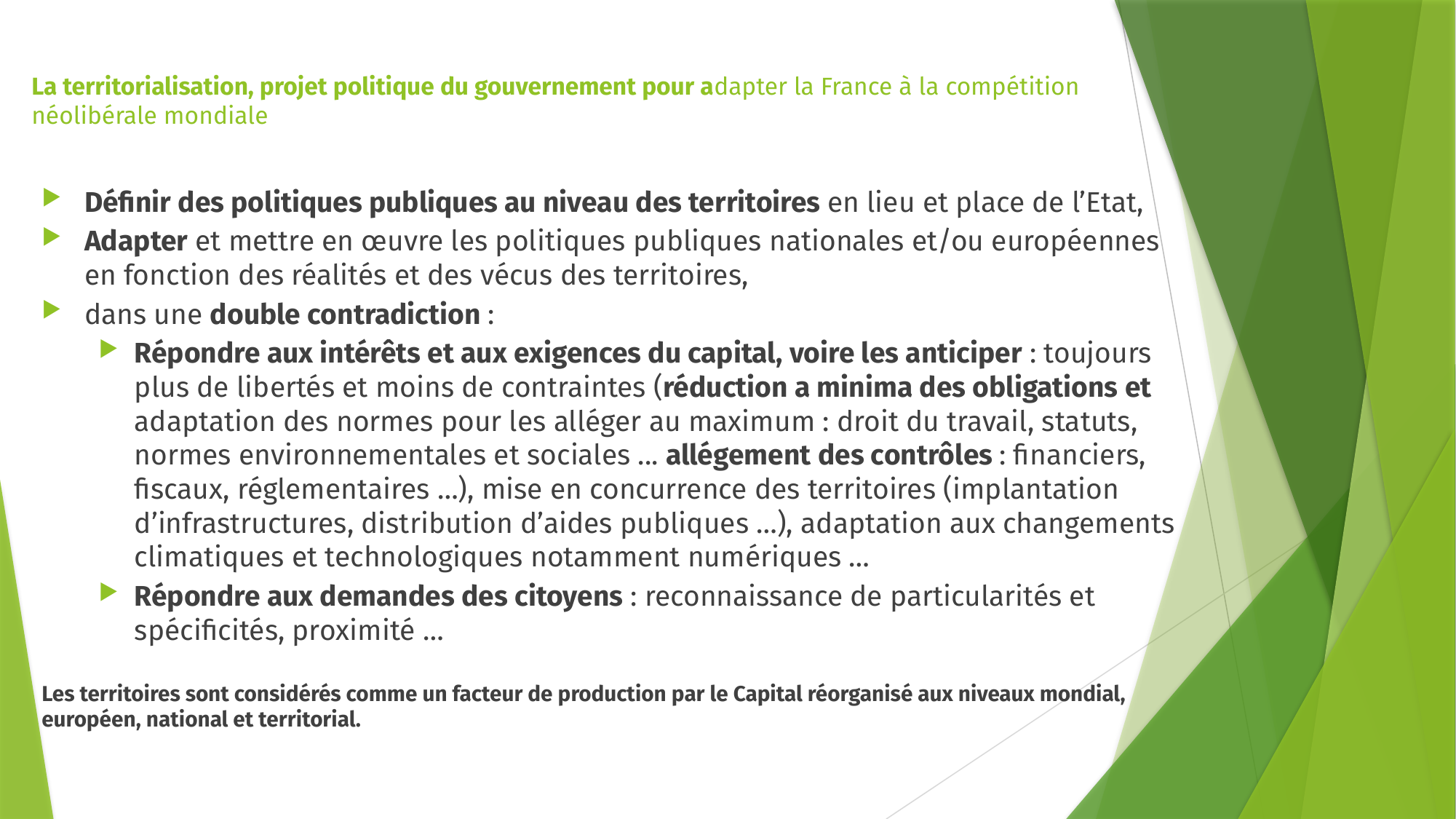

# La territorialisation, projet politique du gouvernement pour adapter la France à la compétition néolibérale mondiale

Définir des politiques publiques au niveau des territoires en lieu et place de l’Etat,
Adapter et mettre en œuvre les politiques publiques nationales et/ou européennes en fonction des réalités et des vécus des territoires,
dans une double contradiction :
Répondre aux intérêts et aux exigences du capital, voire les anticiper : toujours plus de libertés et moins de contraintes (réduction a minima des obligations et  adaptation des normes pour les alléger au maximum : droit du travail, statuts, normes environnementales et sociales ... allégement des contrôles : financiers, fiscaux, réglementaires …), mise en concurrence des territoires (implantation d’infrastructures, distribution d’aides publiques …), adaptation aux changements climatiques et technologiques notamment numériques …
Répondre aux demandes des citoyens : reconnaissance de particularités et spécificités, proximité …

Les territoires sont considérés comme un facteur de production par le Capital réorganisé aux niveaux mondial, européen, national et territorial.